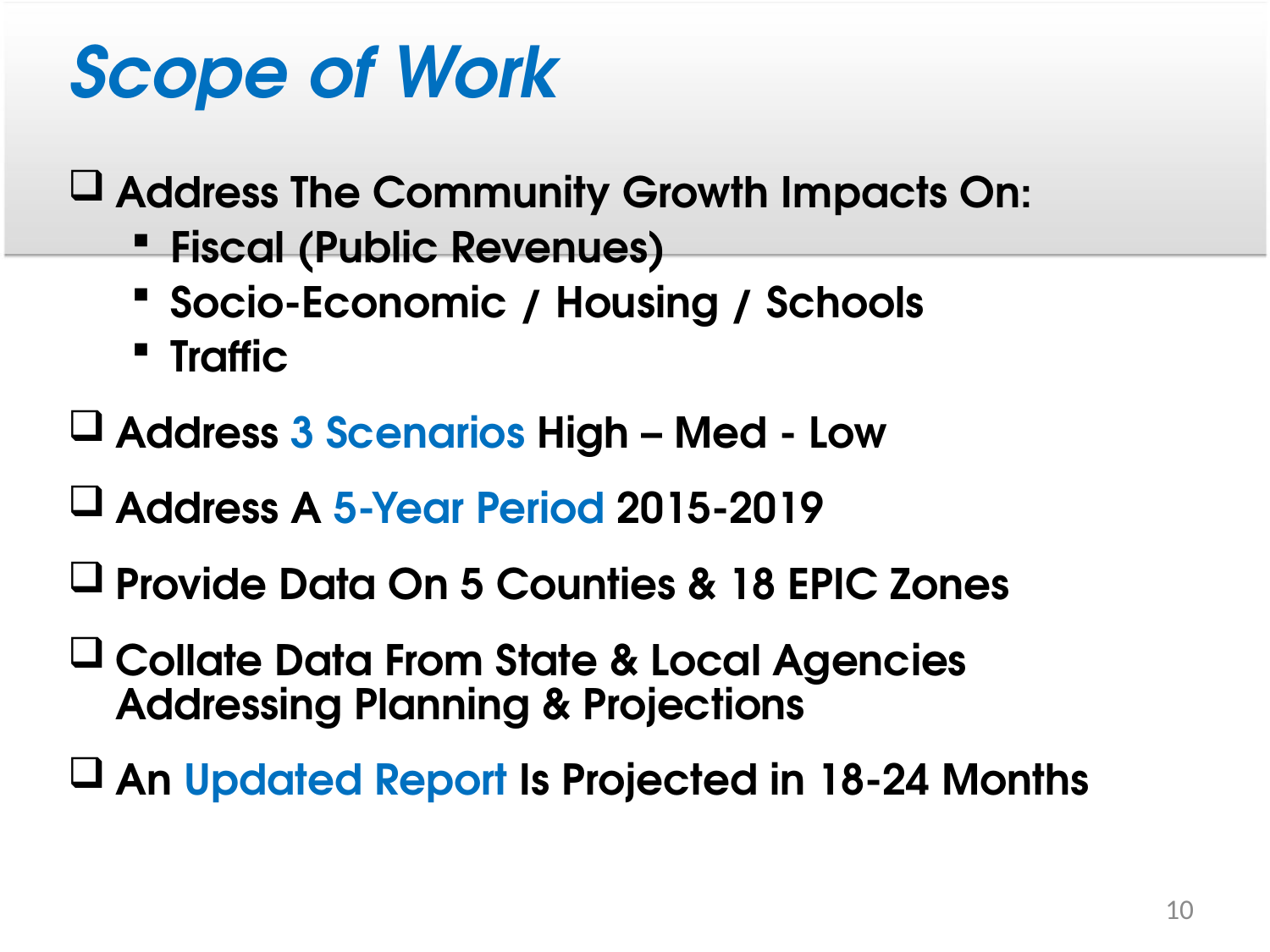

# Scope of Work
Address The Community Growth Impacts On:
Fiscal (Public Revenues)
Socio-Economic / Housing / Schools
Traffic
Address 3 Scenarios High – Med - Low
Address A 5-Year Period 2015-2019
Provide Data On 5 Counties & 18 EPIC Zones
Collate Data From State & Local Agencies Addressing Planning & Projections
An Updated Report Is Projected in 18-24 Months

10